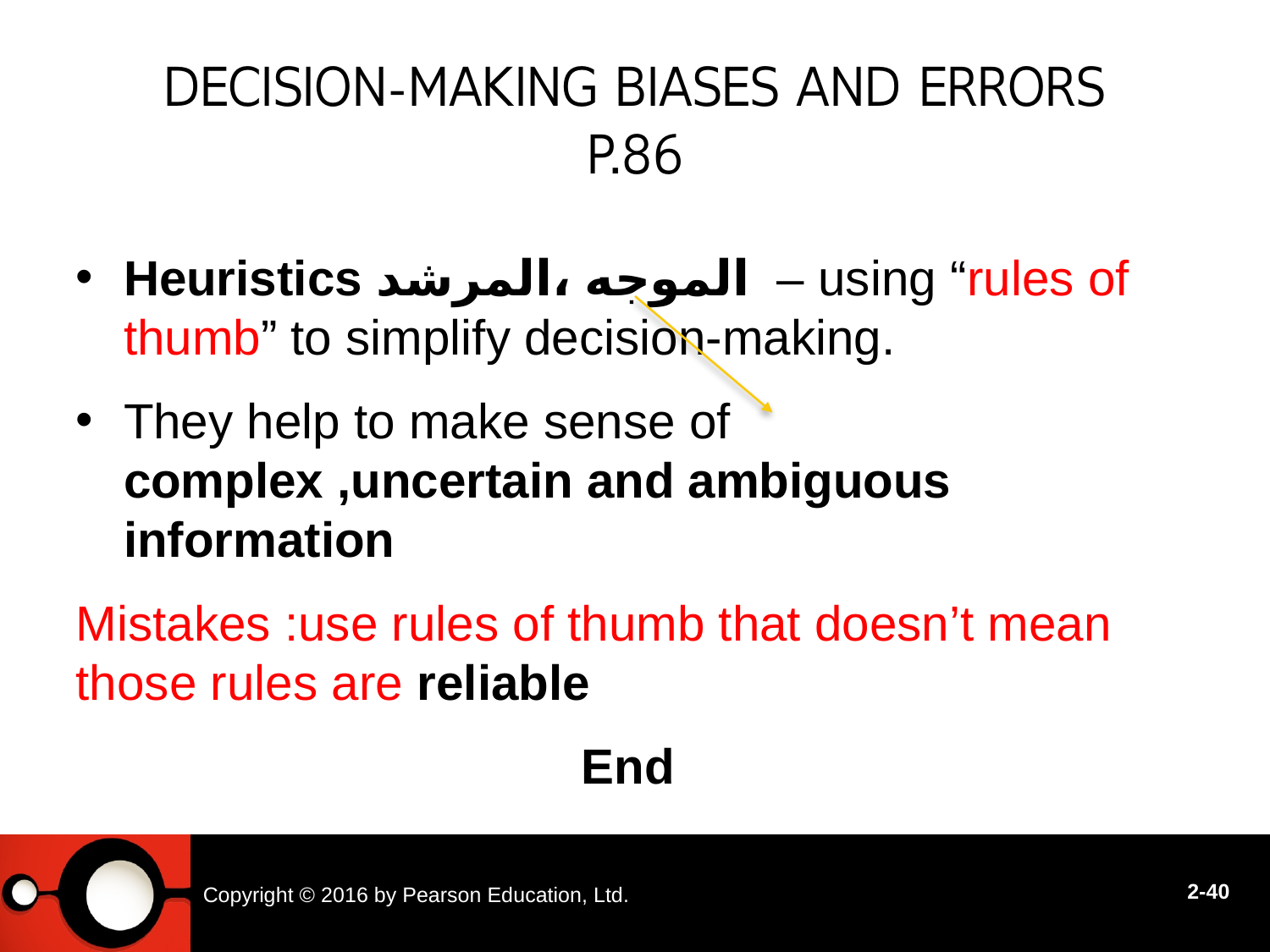

# Decision-Making Biases and Errors p.86
Heuristics الموجه ،المرشد  – using “rules of thumb” to simplify decision-making.
They help to make sense of complex ,uncertain and ambiguous information
Mistakes :use rules of thumb that doesn’t mean those rules are reliable
End
Copyright © 2016 by Pearson Education, Ltd.
2-40